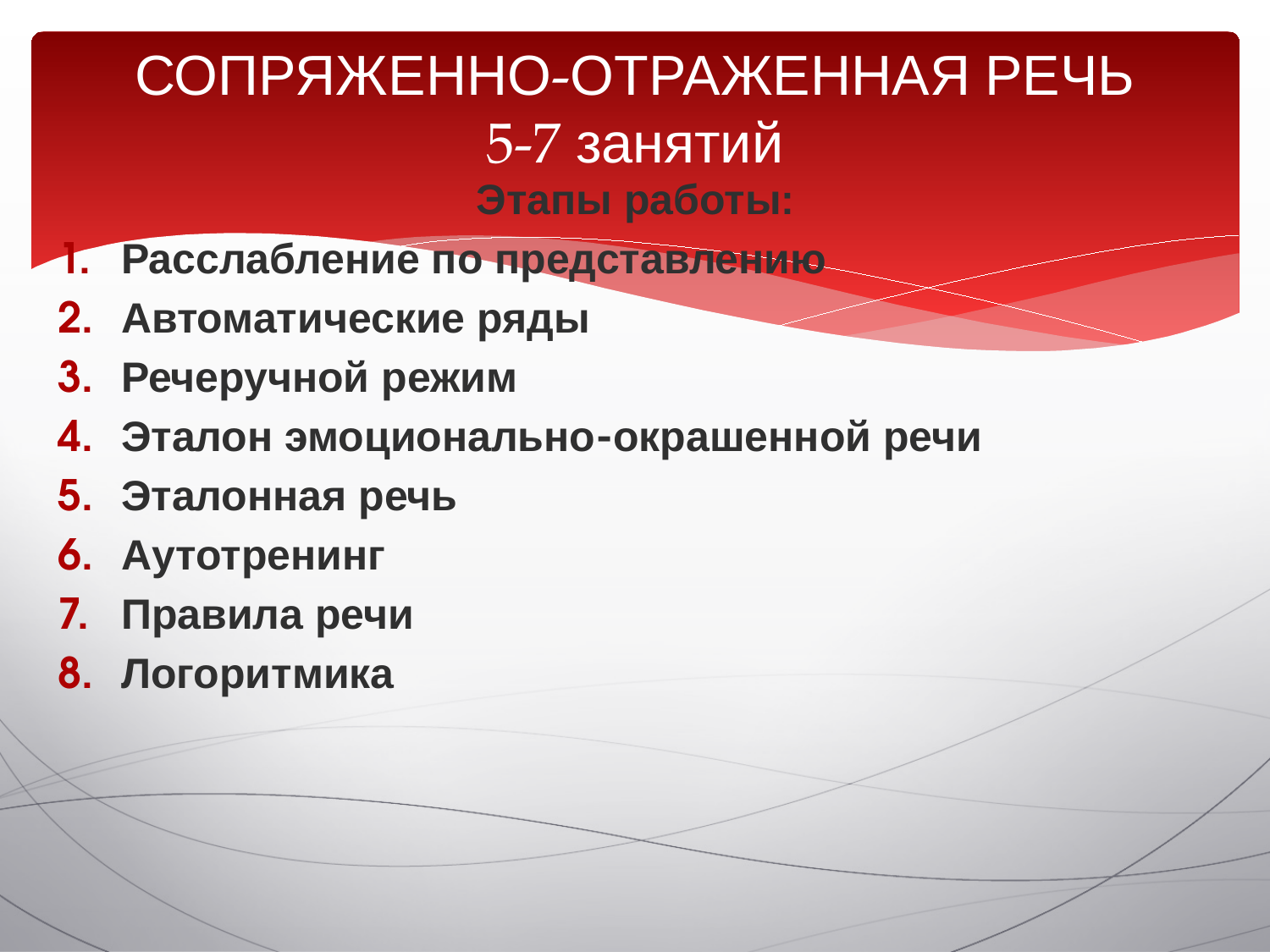

# СОПРЯЖЕННО-ОТРАЖЕННАЯ РЕЧЬ 5-7 занятий
Этапы работы:
Расслабление по представлению
Автоматические ряды
Речеручной режим
Эталон эмоционально-окрашенной речи
Эталонная речь
Аутотренинг
Правила речи
Логоритмика